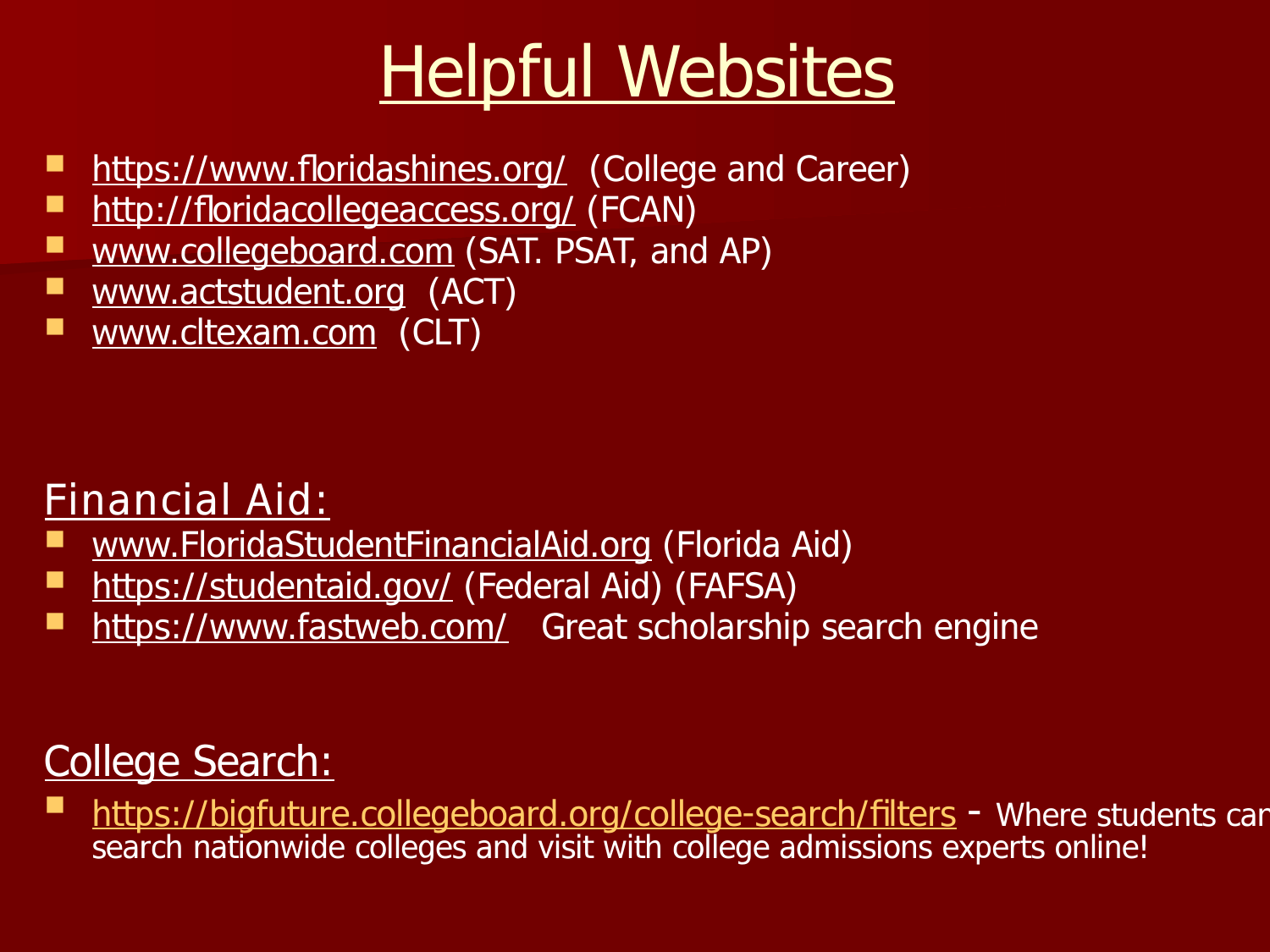

# Helpful Websites
https://www.floridashines.org/  (College and Career)
http://floridacollegeaccess.org/ (FCAN)
www.collegeboard.com (SAT. PSAT, and AP)
www.actstudent.org  (ACT)
www.cltexam.com  (CLT)

Financial Aid:
www.FloridaStudentFinancialAid.org (Florida Aid)
https://studentaid.gov/ (Federal Aid) (FAFSA)
https://www.fastweb.com/   Great scholarship search engine

College Search:
https://bigfuture.collegeboard.org/college-search/filters - Where students can search nationwide colleges and visit with college admissions experts online!